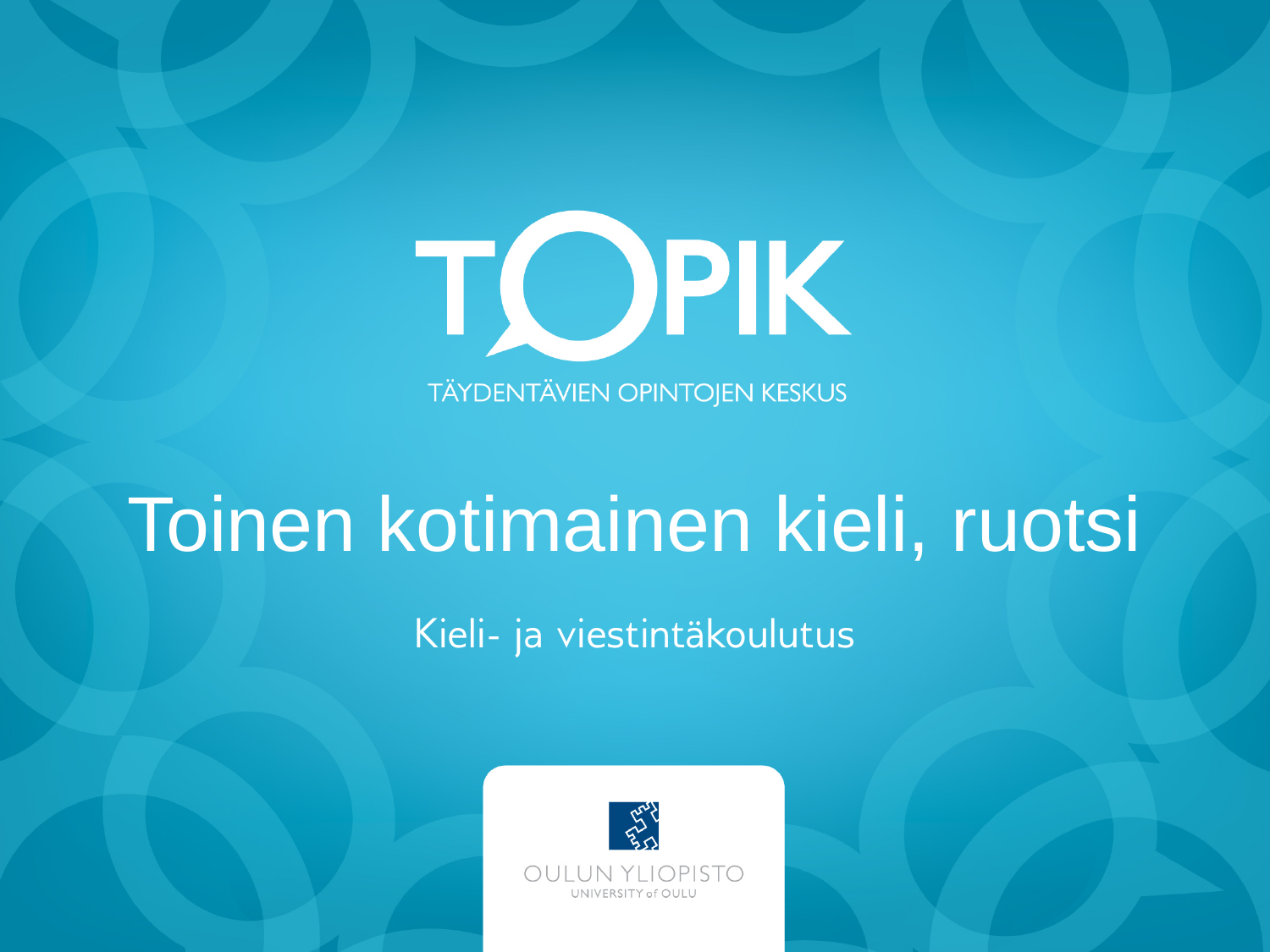

Kieli- ja viestintäkoulutus
# Toinen kotimainen kieli, ruotsi